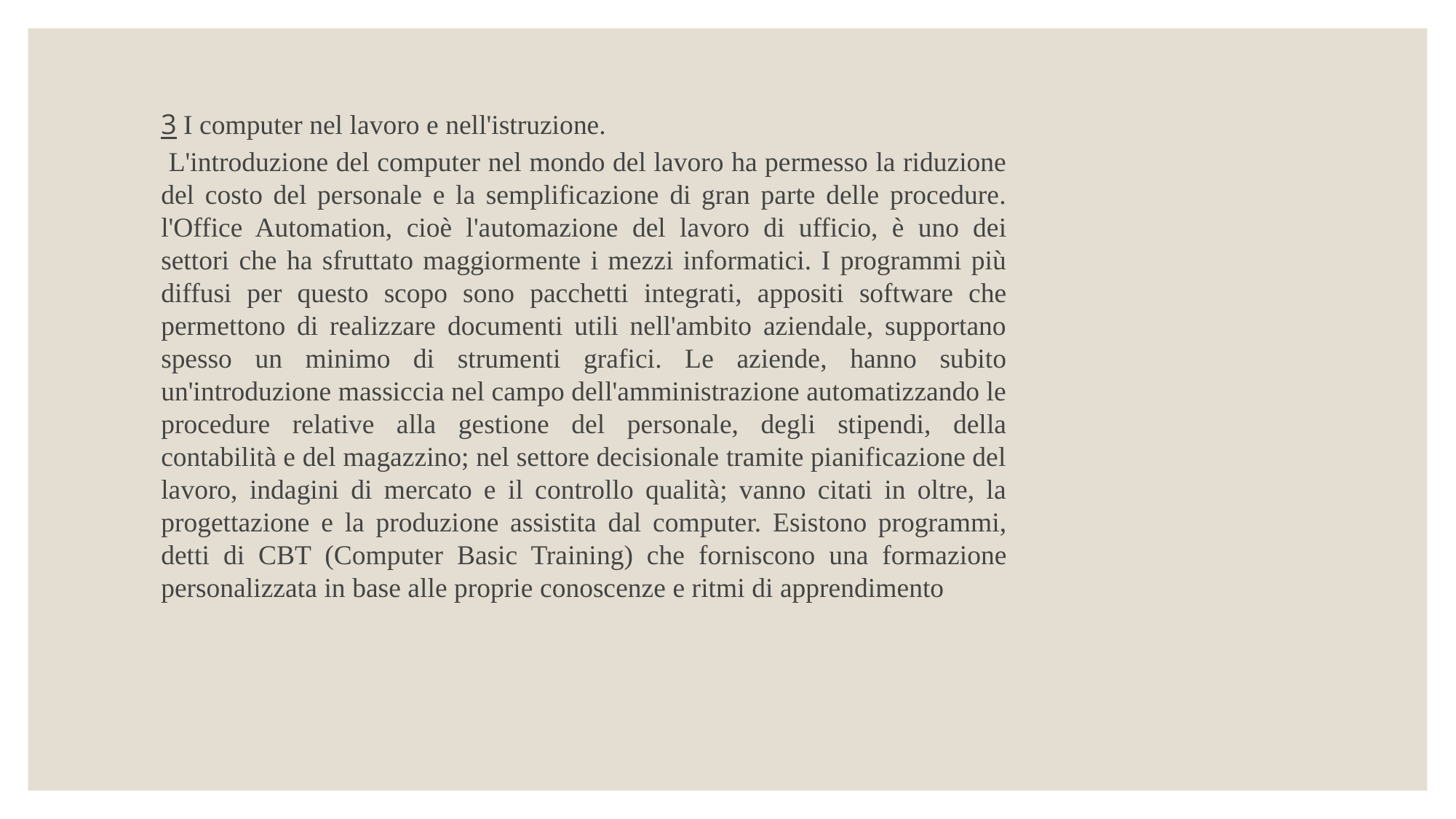

3 I computer nel lavoro e nell'istruzione.
 L'introduzione del computer nel mondo del lavoro ha permesso la riduzione del costo del personale e la semplificazione di gran parte delle procedure. l'Office Automation, cioè l'automazione del lavoro di ufficio, è uno dei settori che ha sfruttato maggiormente i mezzi informatici. I programmi più diffusi per questo scopo sono pacchetti integrati, appositi software che permettono di realizzare documenti utili nell'ambito aziendale, supportano spesso un minimo di strumenti grafici. Le aziende, hanno subito un'introduzione massiccia nel campo dell'amministrazione automatizzando le procedure relative alla gestione del personale, degli stipendi, della contabilità e del magazzino; nel settore decisionale tramite pianificazione del lavoro, indagini di mercato e il controllo qualità; vanno citati in oltre, la progettazione e la produzione assistita dal computer. Esistono programmi, detti di CBT (Computer Basic Training) che forniscono una formazione personalizzata in base alle proprie conoscenze e ritmi di apprendimento